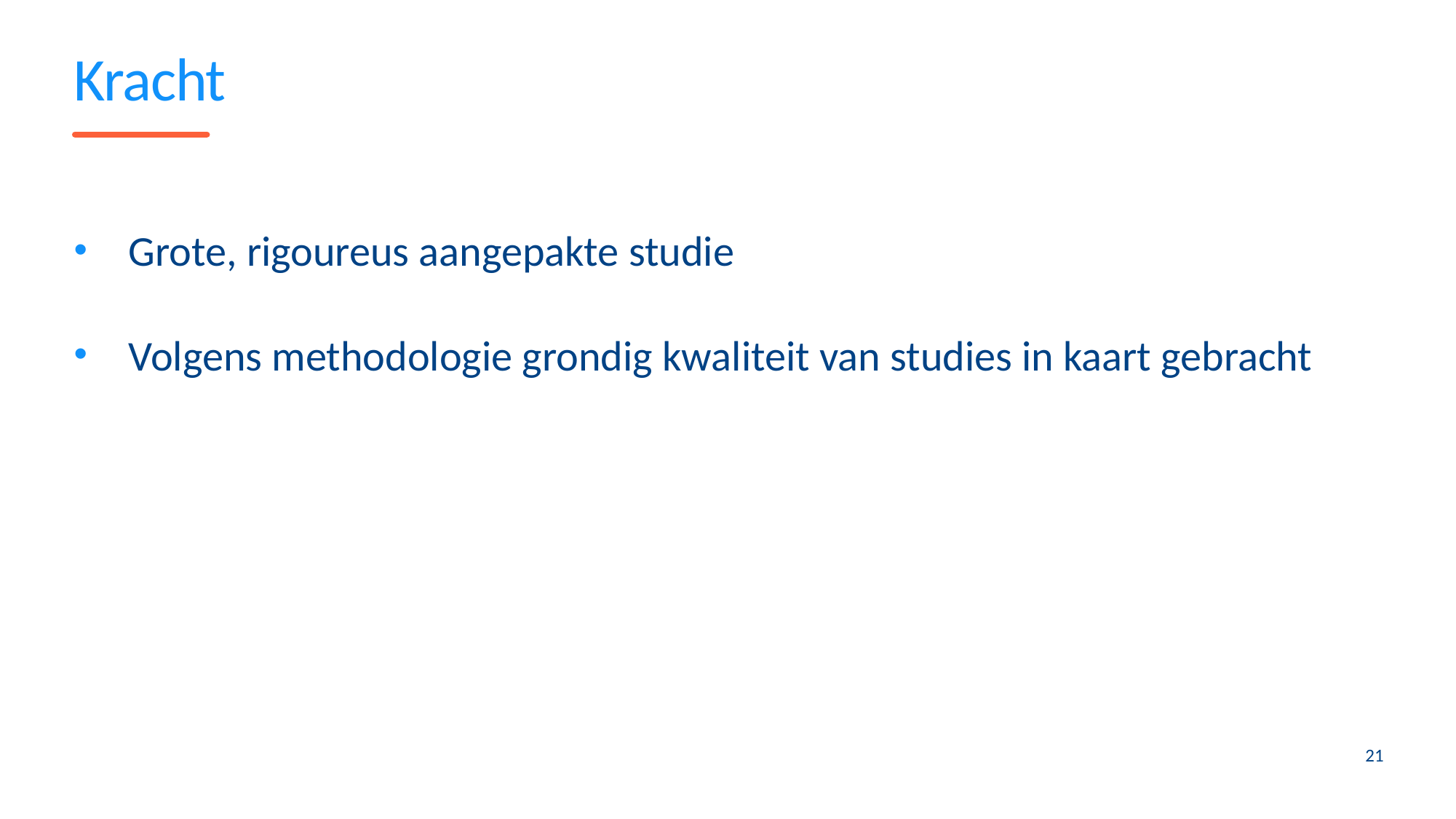

# Kracht

Grote, rigoureus aangepakte studie

Volgens methodologie grondig kwaliteit van studies in kaart gebracht

21